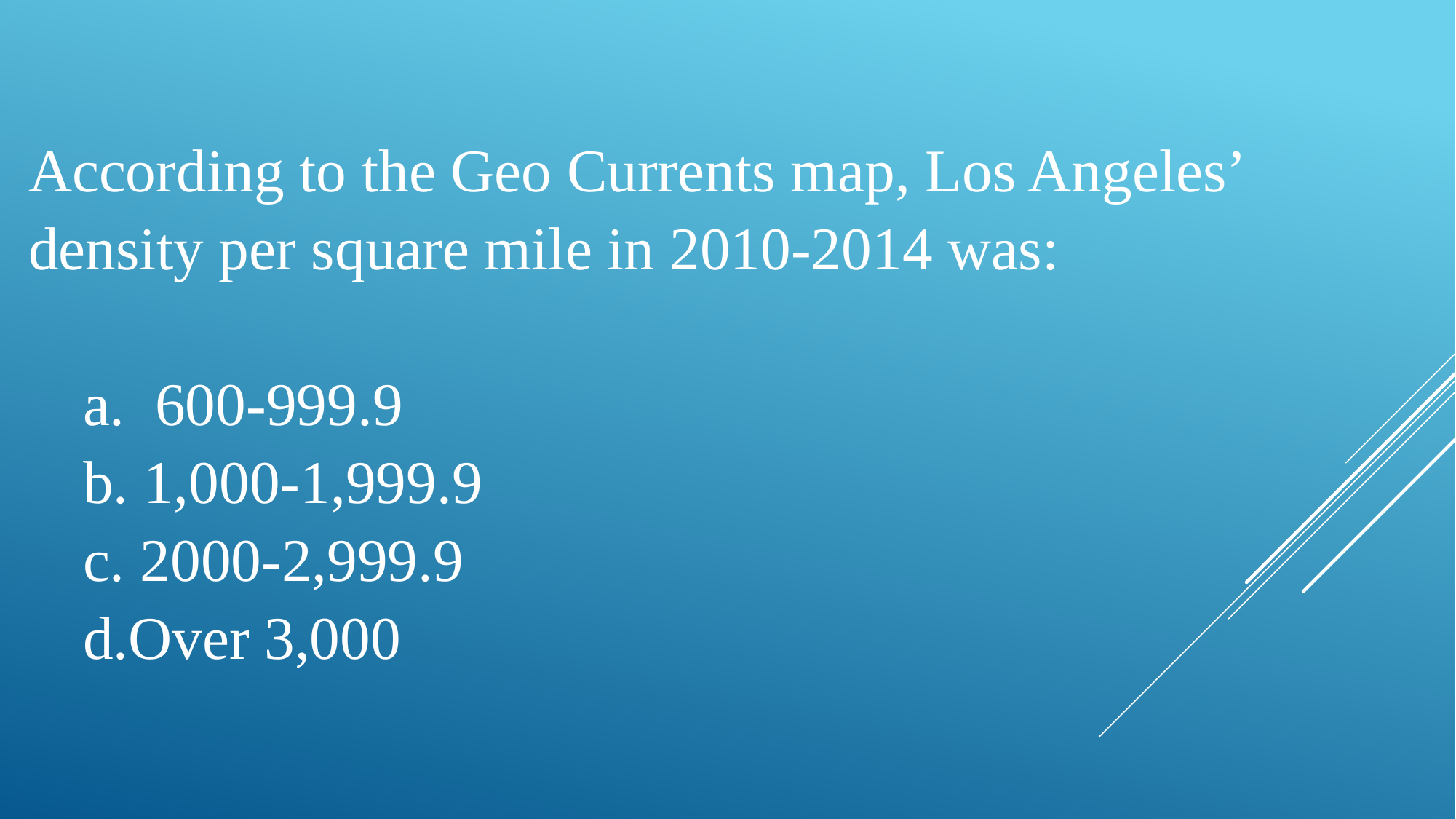

According to the Geo Currents map, Los Angeles’ density per square mile in 2010-2014 was:

  600-999.9
 1,000-1,999.9
 2000-2,999.9
Over 3,000